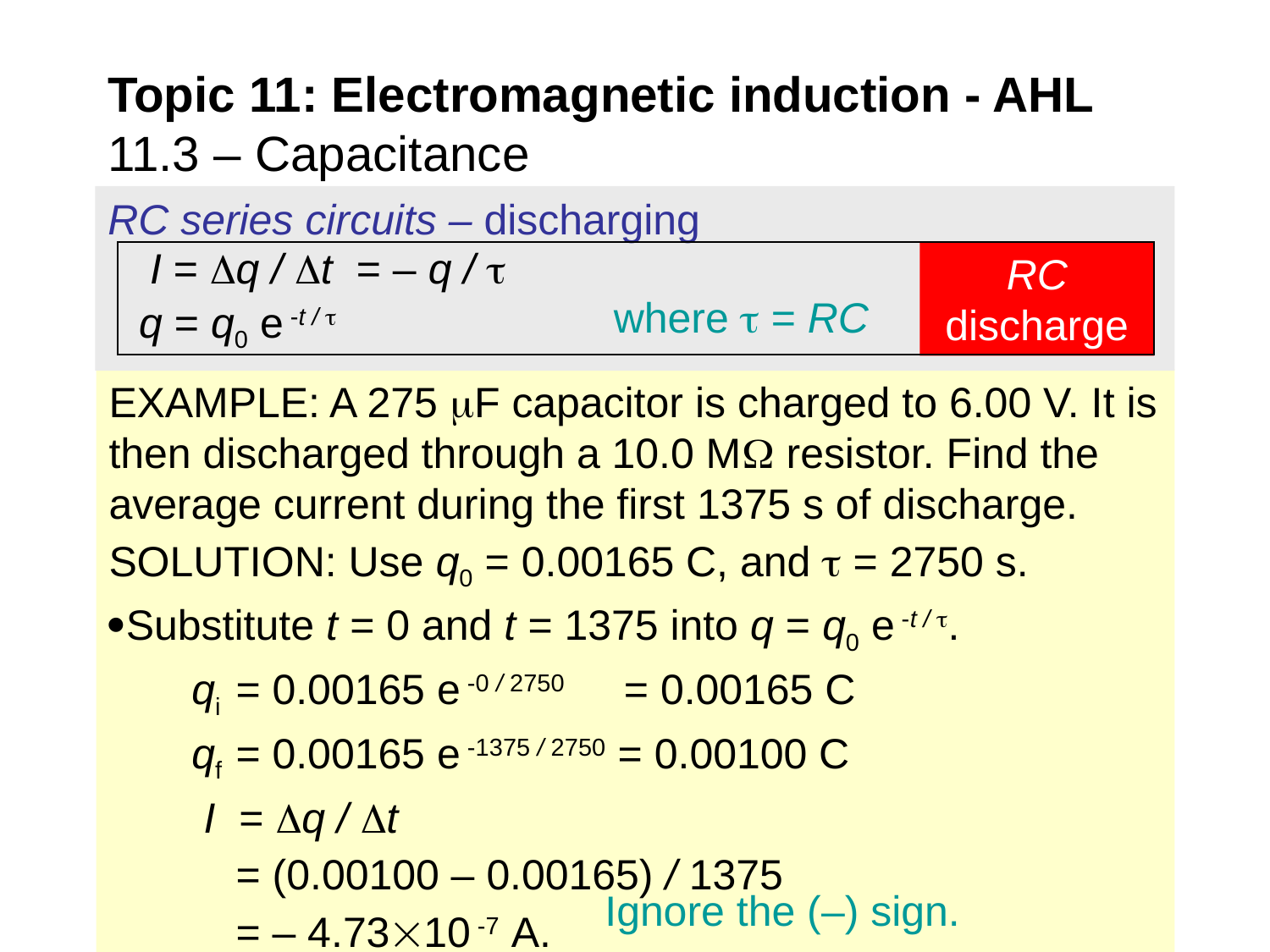

Topic 11: Electromagnetic induction - AHL
11.3 – Capacitance
RC series circuits – discharging
I = Δq / Δt  = – q / τ
RC discharge

q = q0 e -t / τ
where τ = RC
EXAMPLE: A 275 μF capacitor is charged to 6.00 V. It is then discharged through a 10.0 MΩ resistor. Find the average current during the first 1375 s of discharge.
SOLUTION: Use q0 = 0.00165 C, and τ = 2750 s.
•Substitute t = 0 and t = 1375 into q = q0 e -t / τ.
       qi 	= 0.00165 e -0 / 2750     = 0.00165 C
       qf 	= 0.00165 e -1375 / 2750 = 0.00100 C
        I  = Δq / Δt
	= (0.00100 – 0.00165) / 1375
	= – 4.73×10 -7 A.
Ignore the (–) sign.